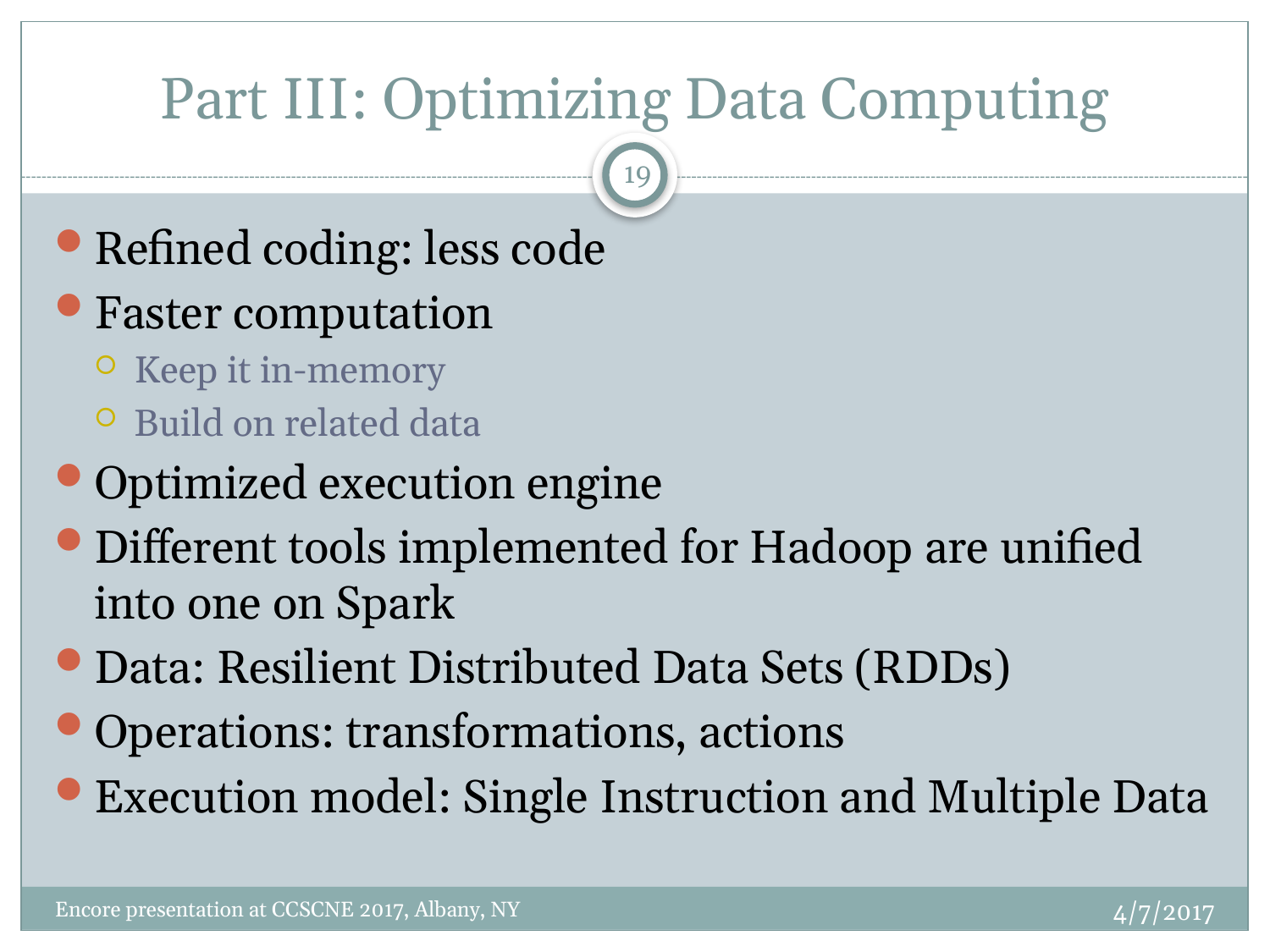

# Part III: Optimizing Data Computing
19
Refined coding: less code
Faster computation
Keep it in-memory
Build on related data
Optimized execution engine
Different tools implemented for Hadoop are unified into one on Spark
Data: Resilient Distributed Data Sets (RDDs)
Operations: transformations, actions
Execution model: Single Instruction and Multiple Data
4/7/2017
Encore presentation at CCSCNE 2017, Albany, NY